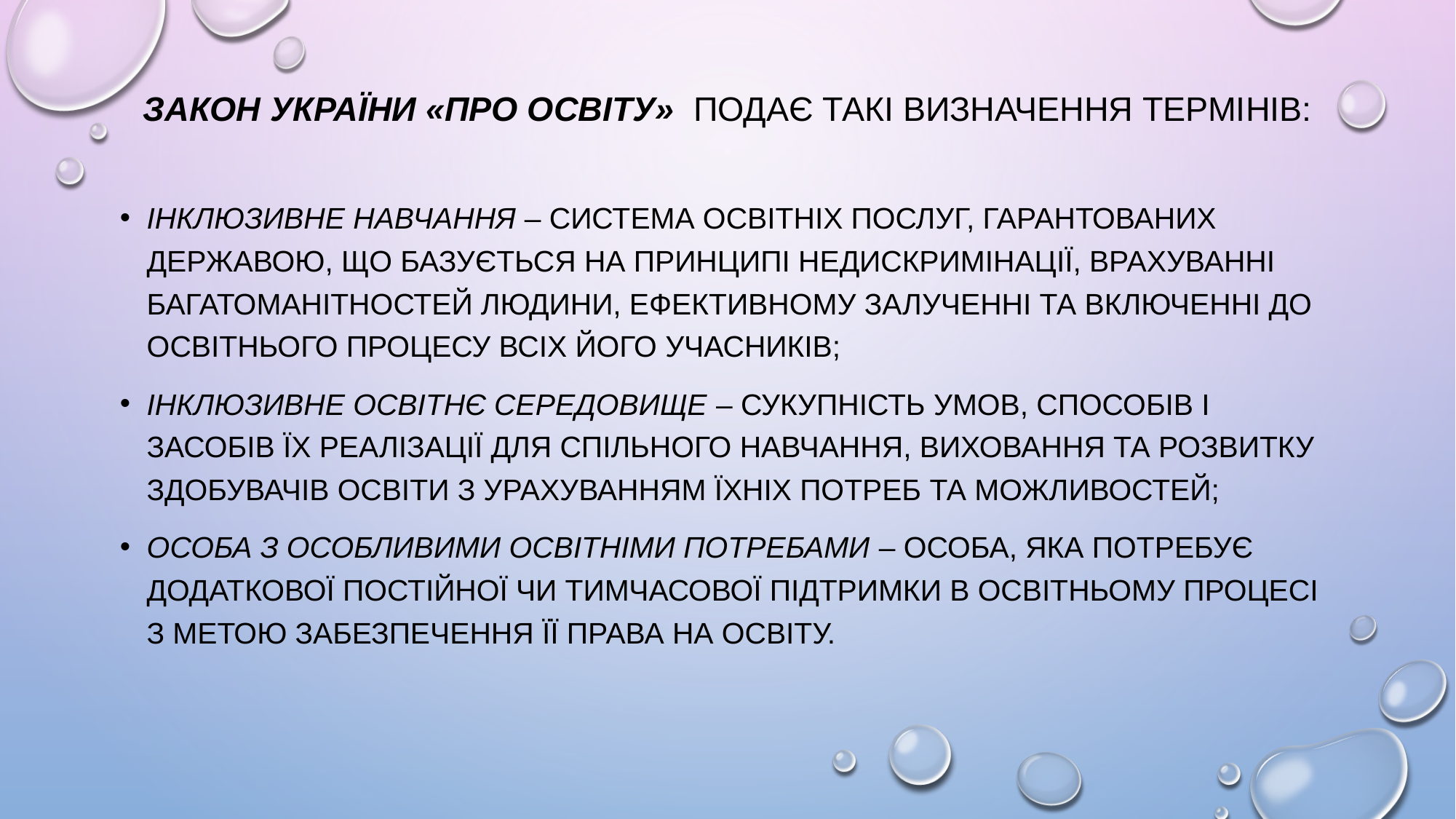

# Закон України «Про освіту»  подає такі визначення термінів:
інклюзивне навчання – система освітніх послуг, гарантованих державою, що базується на принципі недискримінації, врахуванні багатоманітностей людини, ефективному залученні та включенні до освітнього процесу всіх його учасників;
інклюзивне освітнє середовище – сукупність умов, способів і засобів їх реалізації для спільного навчання, виховання та розвитку здобувачів освіти з урахуванням їхніх потреб та можливостей;
особа з особливими освітніми потребами – особа, яка потребує додаткової постійної чи тимчасової підтримки в освітньому процесі з метою забезпечення її права на освіту.